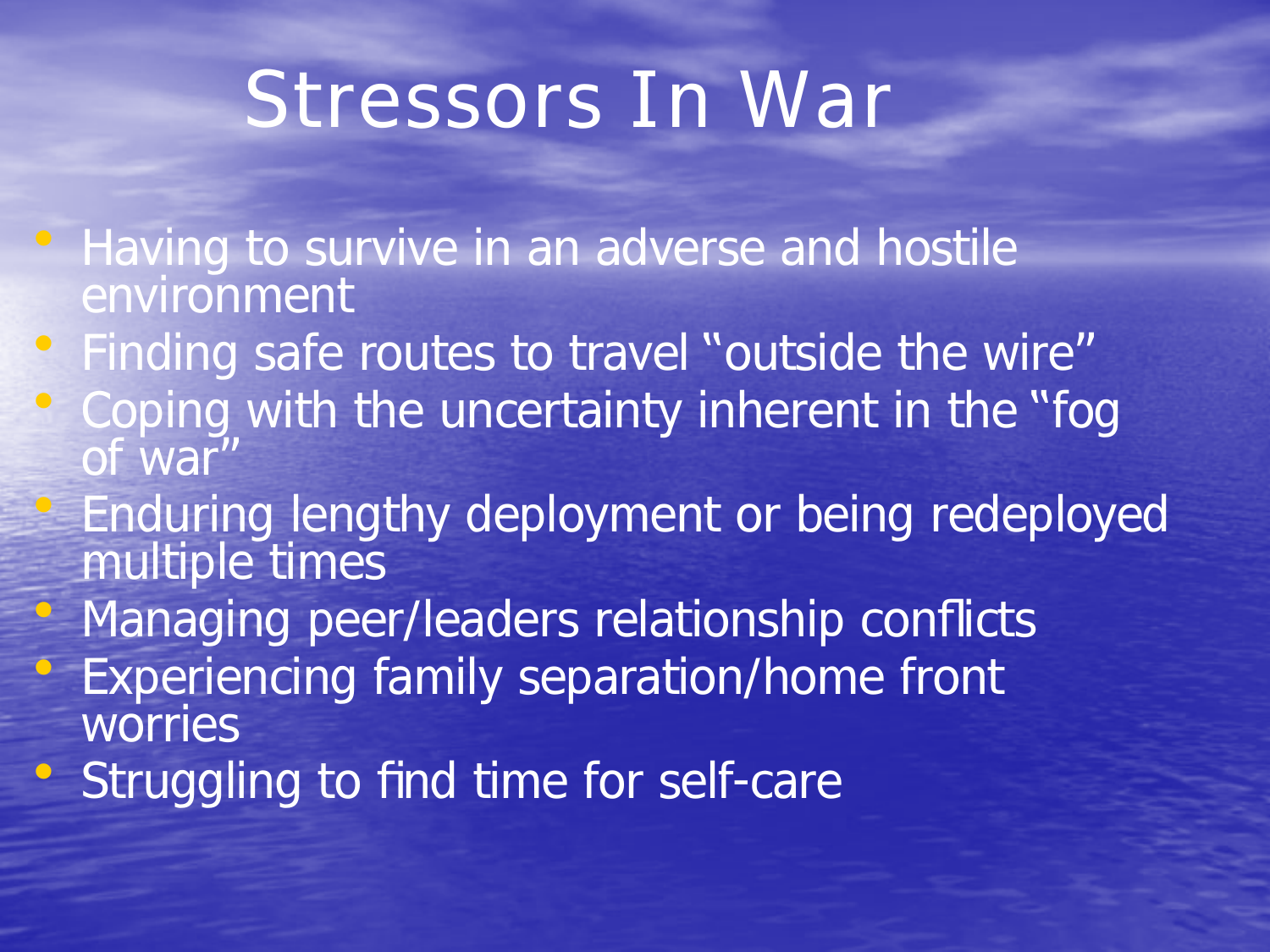

Stressors In War

Having to survive in an adverse and hostile environment
Finding safe routes to travel “outside the wire”
Coping with the uncertainty inherent in the “fog of war”
Enduring lengthy deployment or being redeployed multiple times
Managing peer/leaders relationship conflicts
Experiencing family separation/home front worries
Struggling to find time for self-care